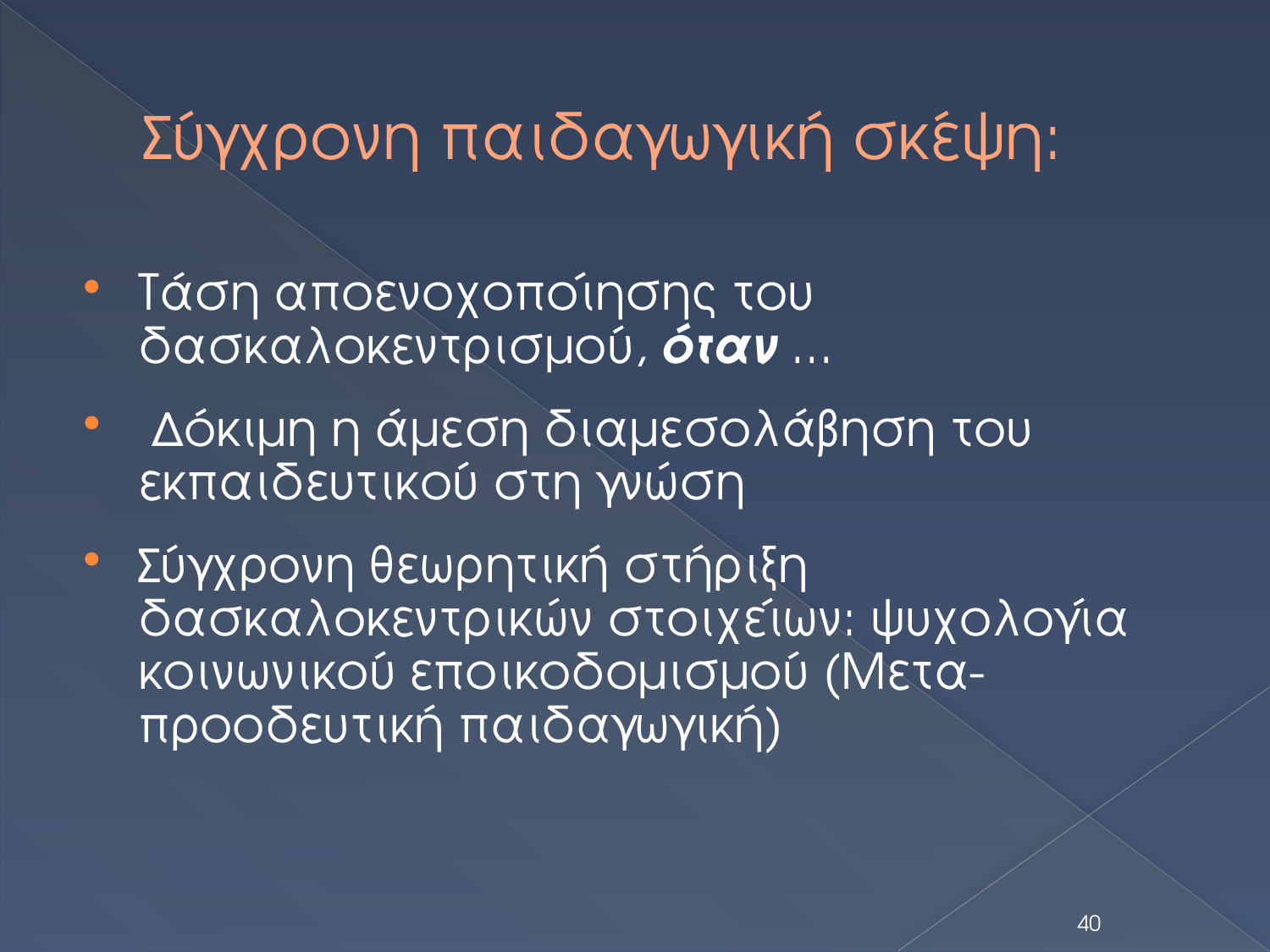

# Σύγχρονη παιδαγωγική σκέψη:
Τάση αποενοχοποίησης του δασκαλοκεντρισμού, όταν …
 Δόκιμη η άμεση διαμεσολάβηση του εκπαιδευτικού στη γνώση
Σύγχρονη θεωρητική στήριξη δασκαλοκεντρικών στοιχείων: ψυχολογία κοινωνικού εποικοδομισμού (Μετα-προοδευτική παιδαγωγική)
40